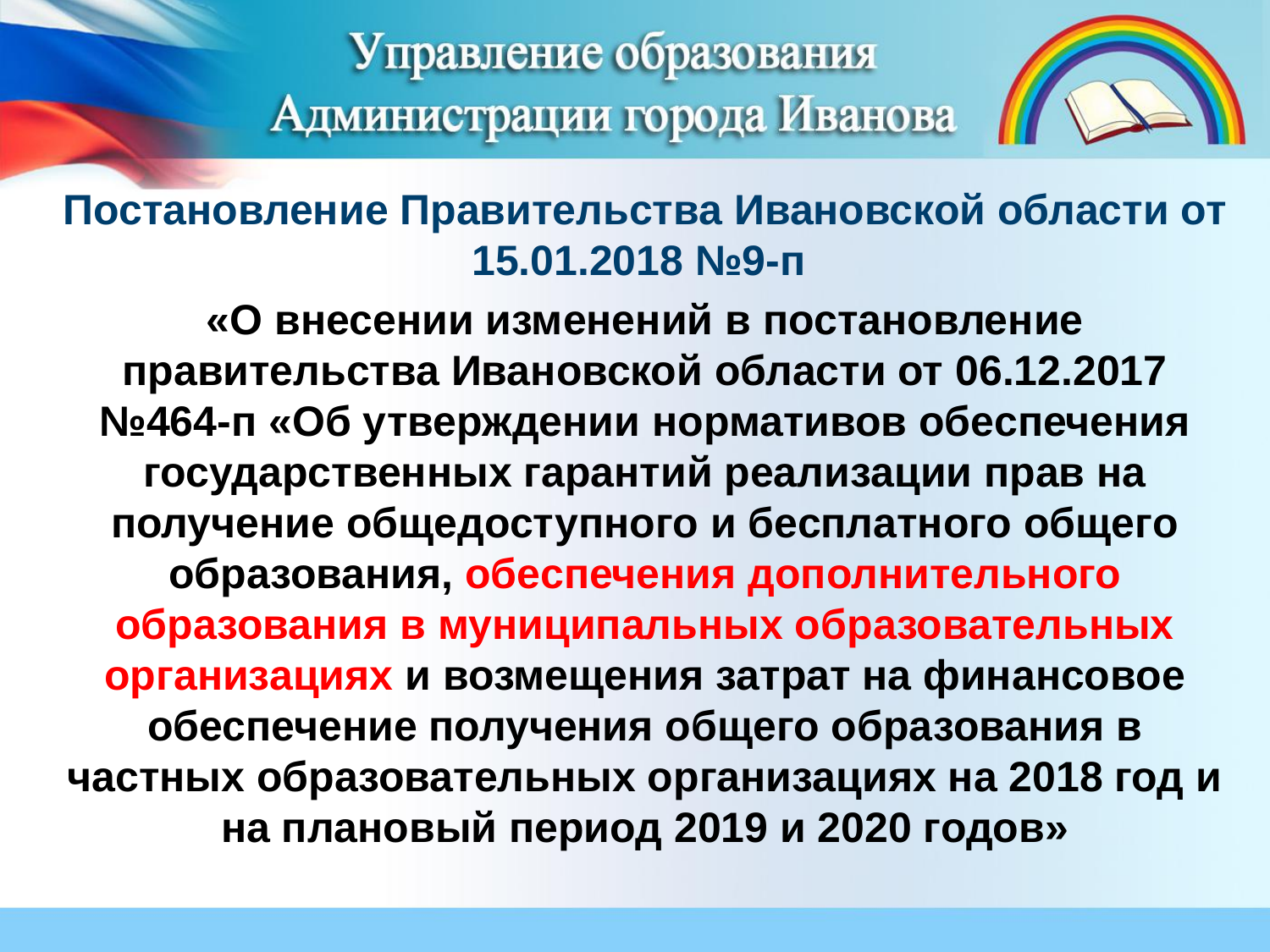

Постановление Правительства Ивановской области от 15.01.2018 №9-п
«О внесении изменений в постановление правительства Ивановской области от 06.12.2017 №464-п «Об утверждении нормативов обеспечения государственных гарантий реализации прав на получение общедоступного и бесплатного общего образования, обеспечения дополнительного образования в муниципальных образовательных организациях и возмещения затрат на финансовое обеспечение получения общего образования в частных образовательных организациях на 2018 год и на плановый период 2019 и 2020 годов»